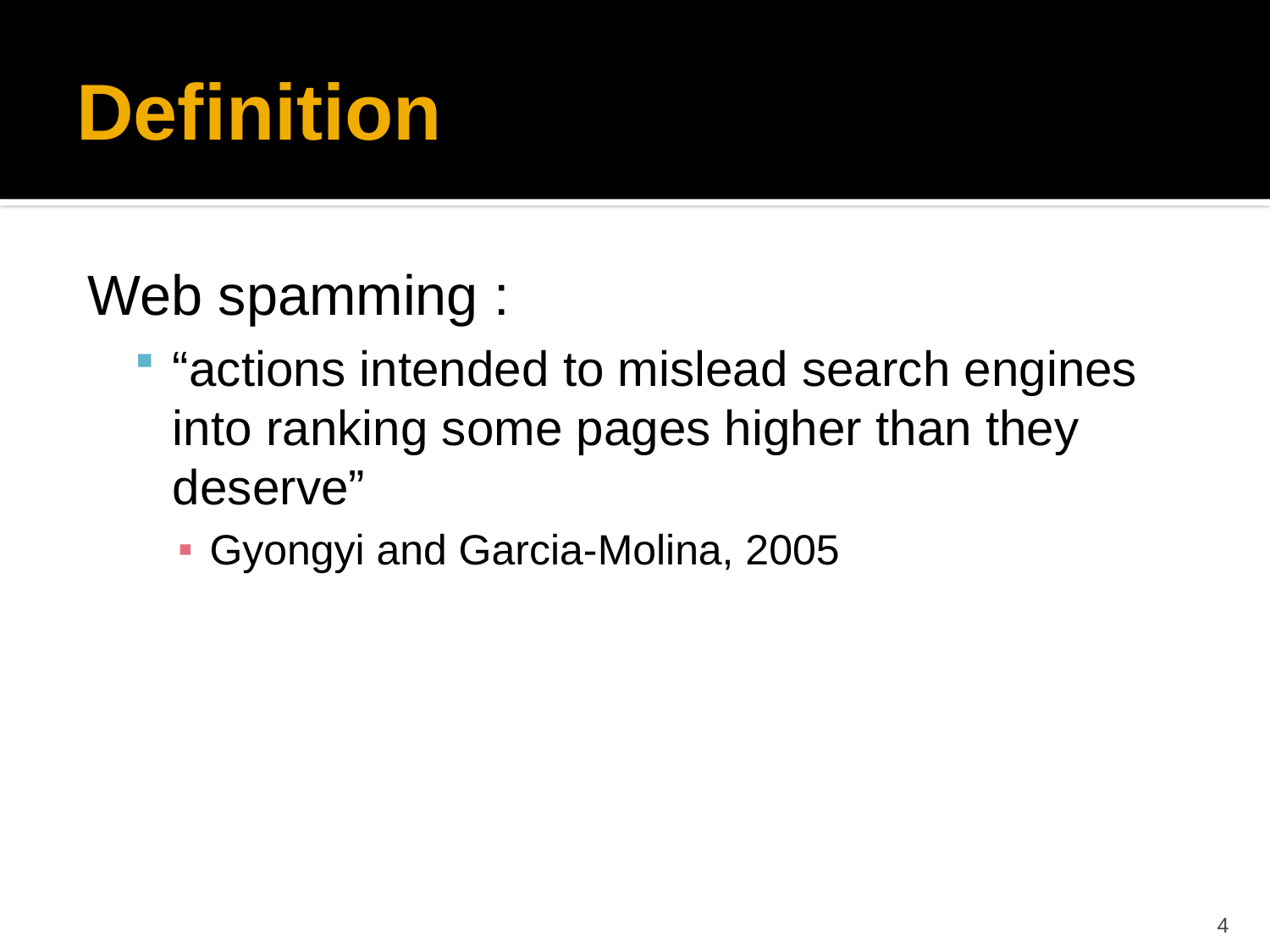

# Definition
Web spamming :
“actions intended to mislead search engines into ranking some pages higher than they deserve”
Gyongyi and Garcia-Molina, 2005
4